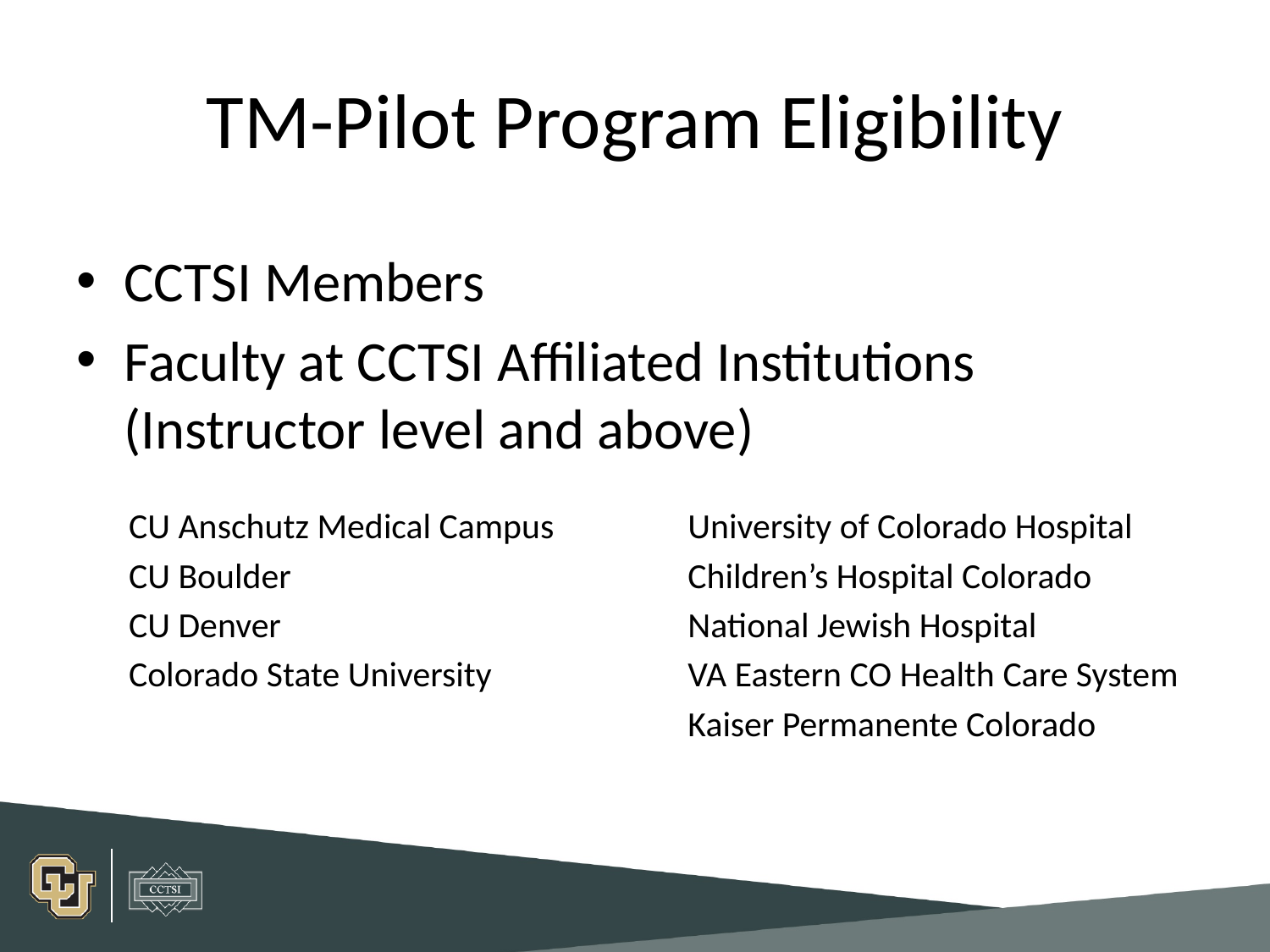

# TM-Pilot Program Eligibility
CCTSI Members
Faculty at CCTSI Affiliated Institutions (Instructor level and above)
CU Anschutz Medical Campus
CU Boulder
CU Denver
Colorado State University

University of Colorado Hospital
Children’s Hospital Colorado
National Jewish Hospital
VA Eastern CO Health Care System
Kaiser Permanente Colorado